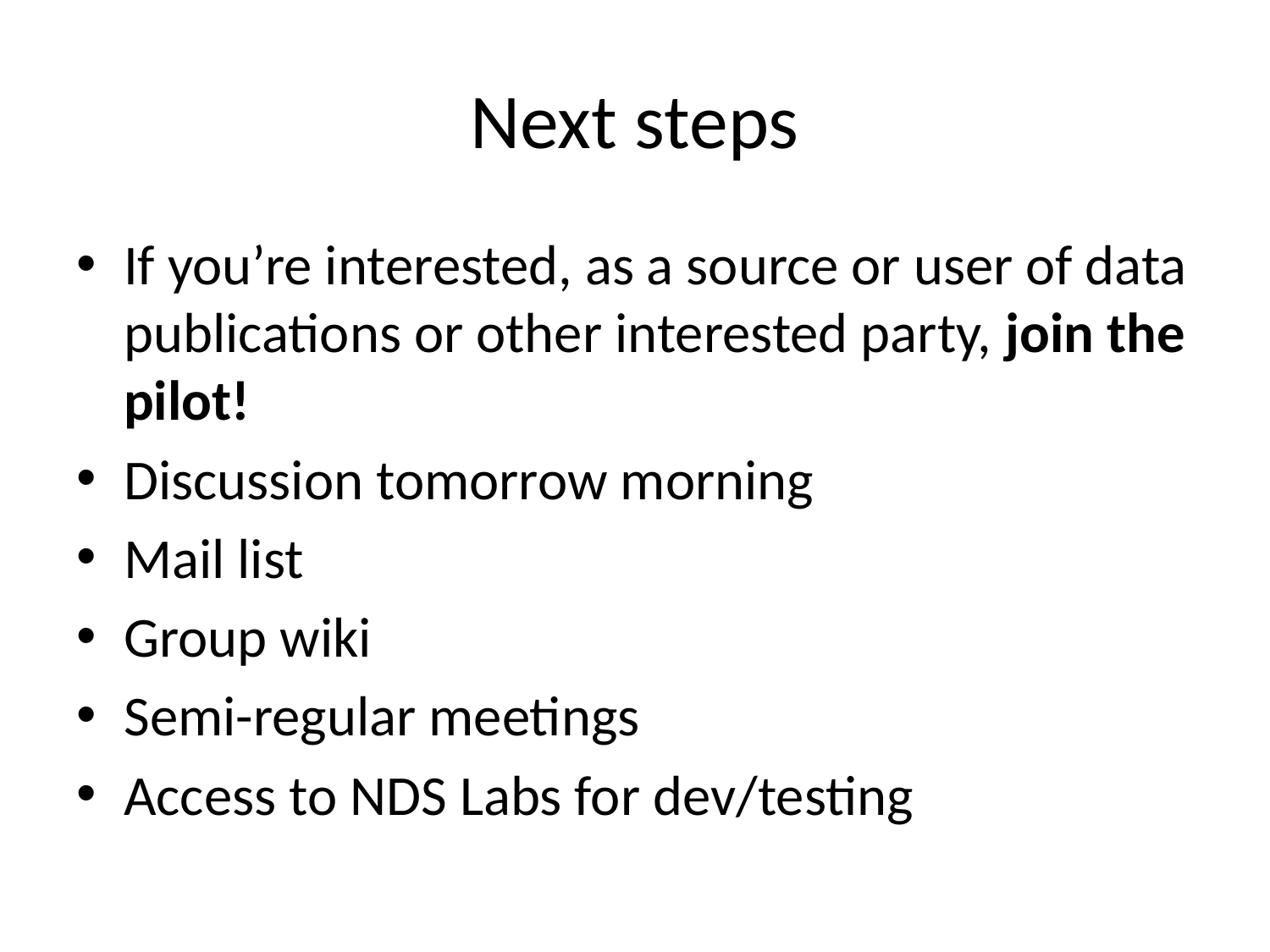

# Next steps
If you’re interested, as a source or user of data publications or other interested party, join the pilot!
Discussion tomorrow morning
Mail list
Group wiki
Semi-regular meetings
Access to NDS Labs for dev/testing